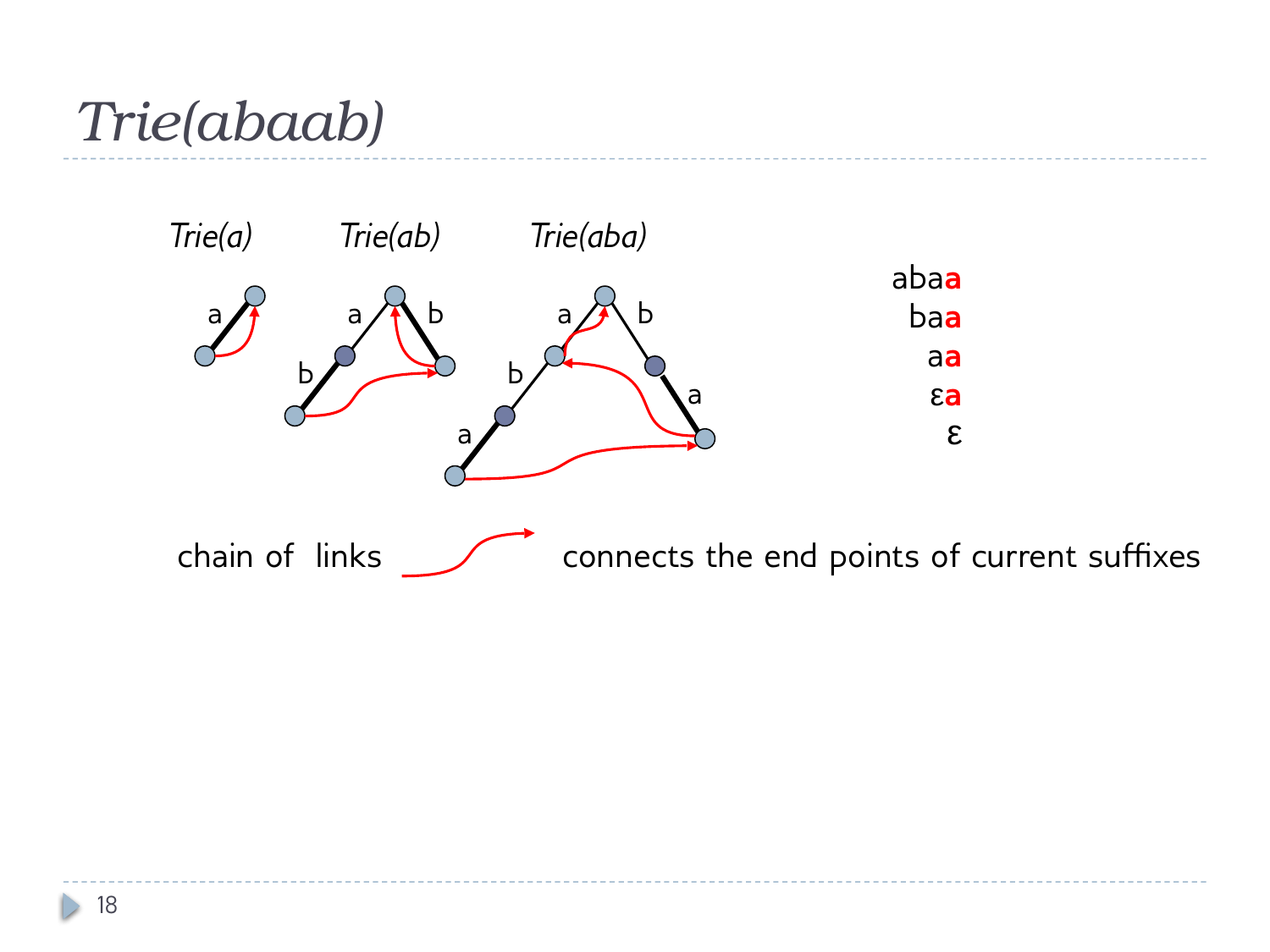

# Trie(abaab)
Trie(a)
Trie(ab)
Trie(aba)
abaa
baa
aa
εa
ε

a

a

b
a

b

b

b

a

a

chain of  links                 connects the end points of current suffixes
18